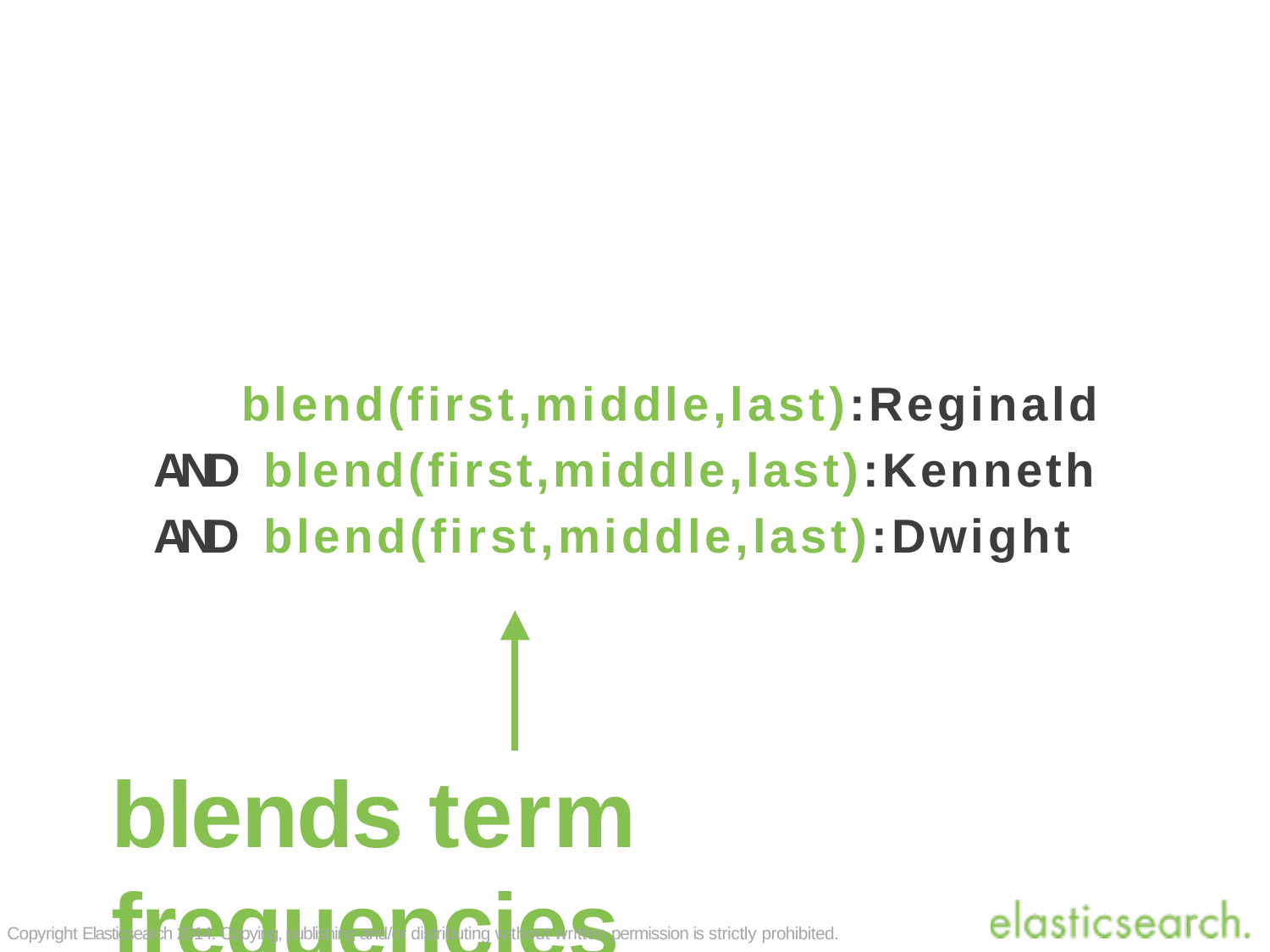

blend(first,middle,last):Reginald  AND	blend(first,middle,last):Kenneth  AND	blend(first,middle,last):Dwight

blends term frequencies
Copyright Elasticsearch 2014. Copying, publishing and/or distributing without written permission is strictly prohibited.